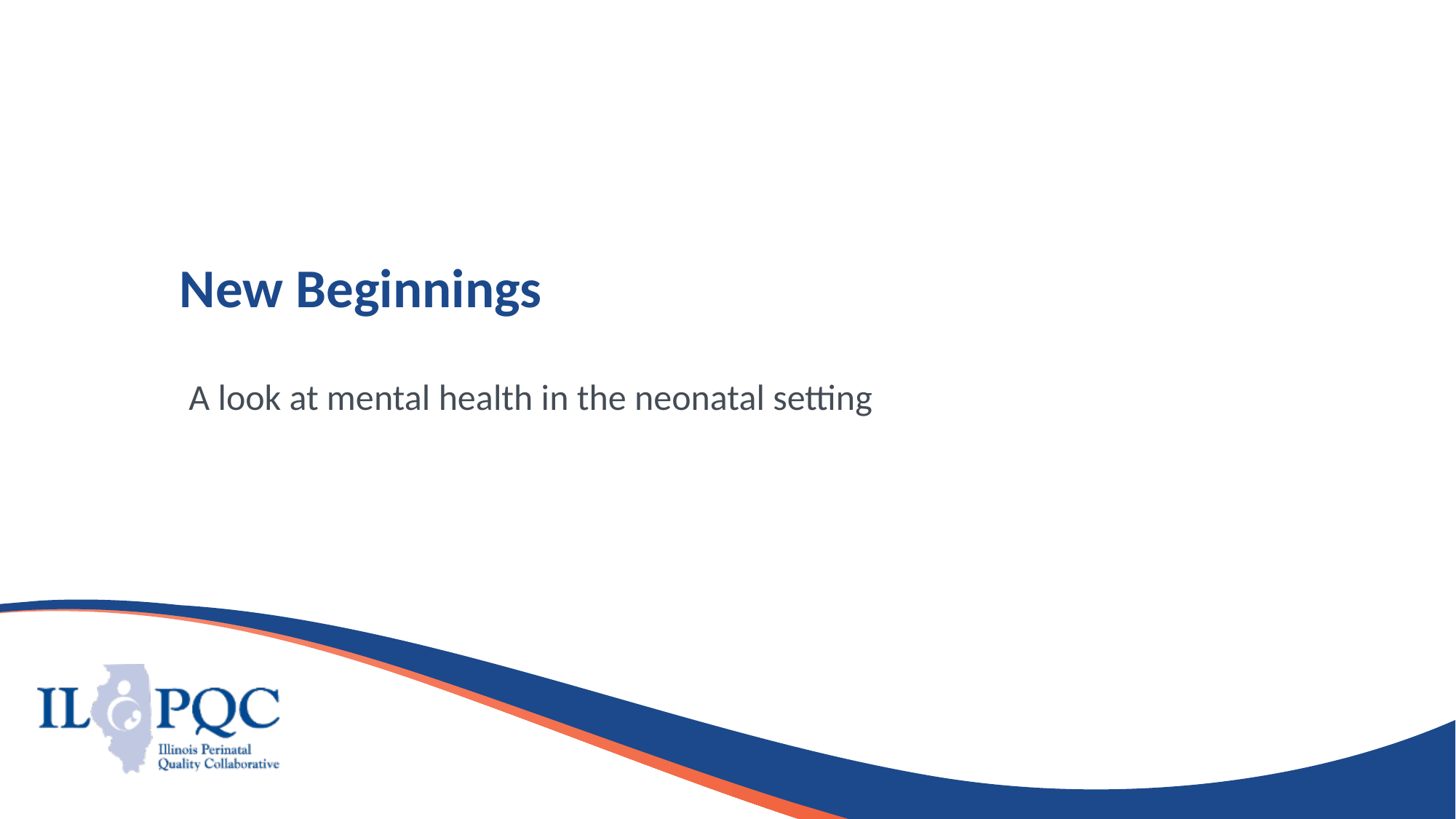

# New Beginnings
A look at mental health in the neonatal setting